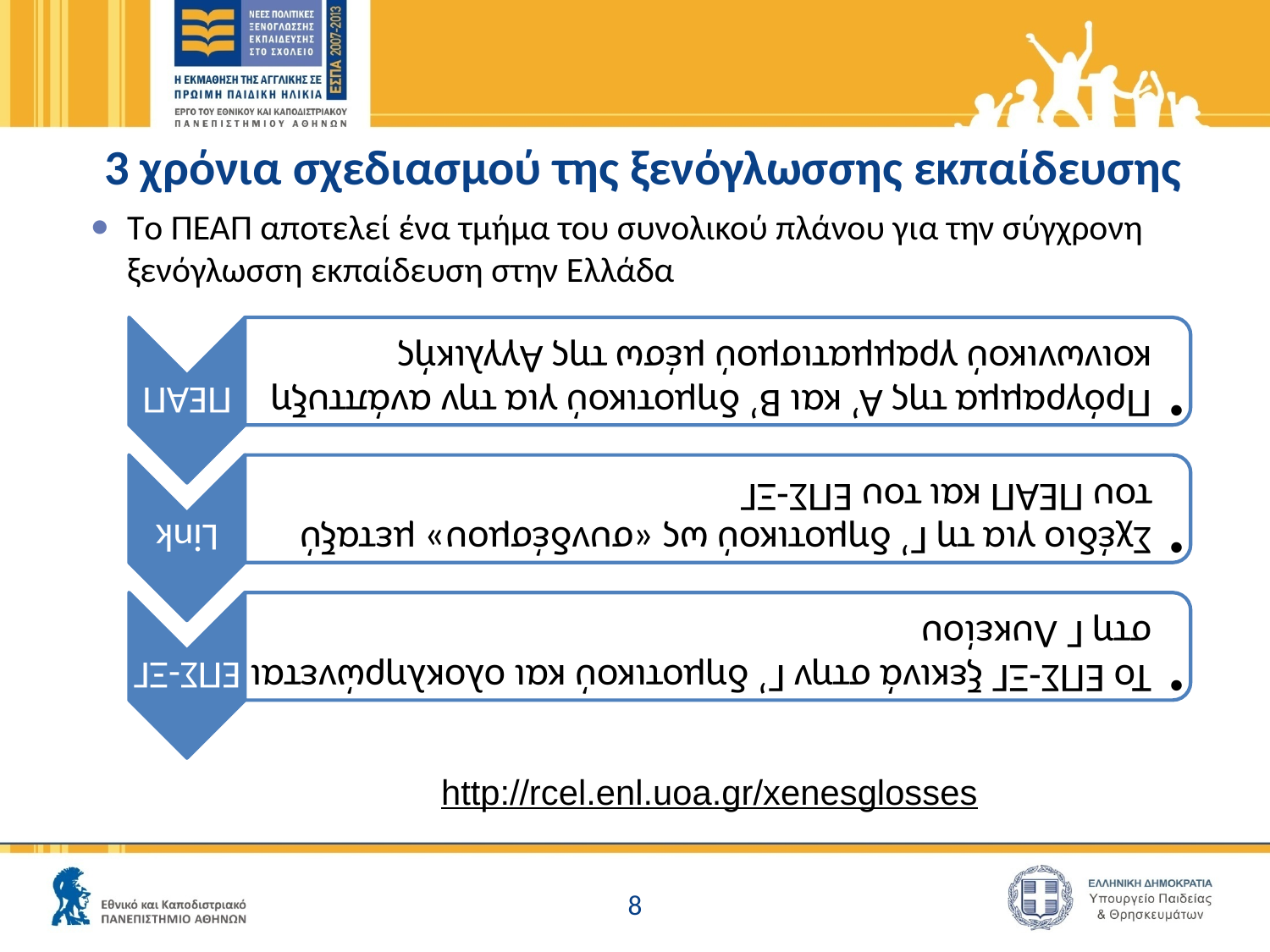

# 3 χρόνια σχεδιασμού της ξενόγλωσσης εκπαίδευσης
Tο ΠΕΑΠ αποτελεί ένα τμήμα του συνολικού πλάνου για την σύγχρονη ξενόγλωσση εκπαίδευση στην Ελλάδα
ΠΕΑΠ
Πρόγραμμα της Α’ και Β’ δημοτικού για την ανάπτυξη κοινωνικού γραμματισμού μέσω της Αγγλικής
Link
Σχέδιο για τη Γ’ δημοτικού ως «συνδέσμου» μεταξύ του ΠΕΑΠ και του ΕΠΣ-ΞΓ
ΕΠΣ-ΞΓ
Το ΕΠΣ-ΞΓ ξεκινά στην Γ’ δημοτικού και ολοκληρώνεται στη Γ Λυκείου
http://rcel.enl.uoa.gr/xenesglosses
8